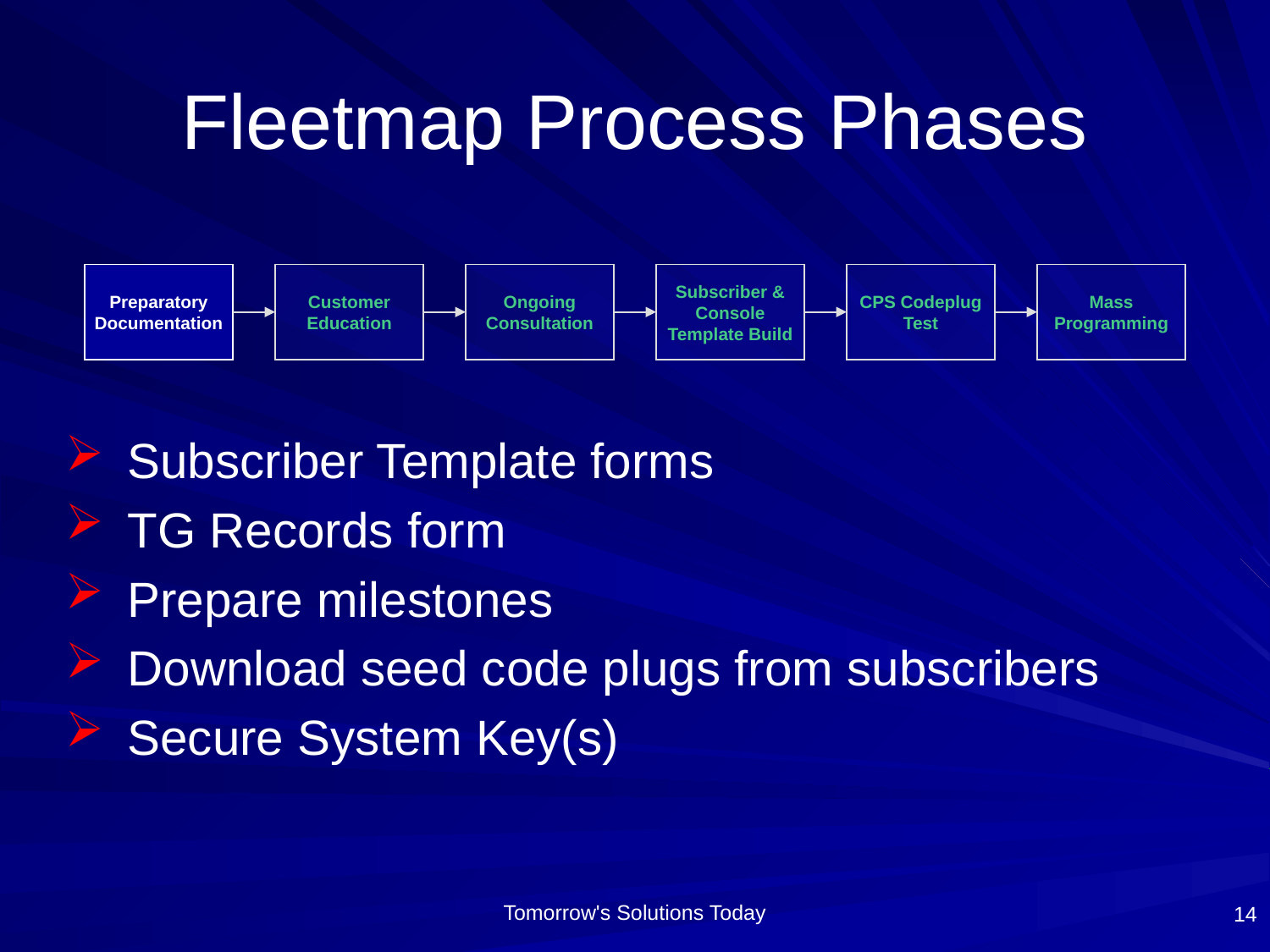

# Fleetmap Process Phases
Preparatory Documentation
Customer Education
Ongoing Consultation
Subscriber & Console Template Build
CPS Codeplug Test
Mass Programming
Subscriber Template forms
TG Records form
Prepare milestones
Download seed code plugs from subscribers
Secure System Key(s)
14
Tomorrow's Solutions Today